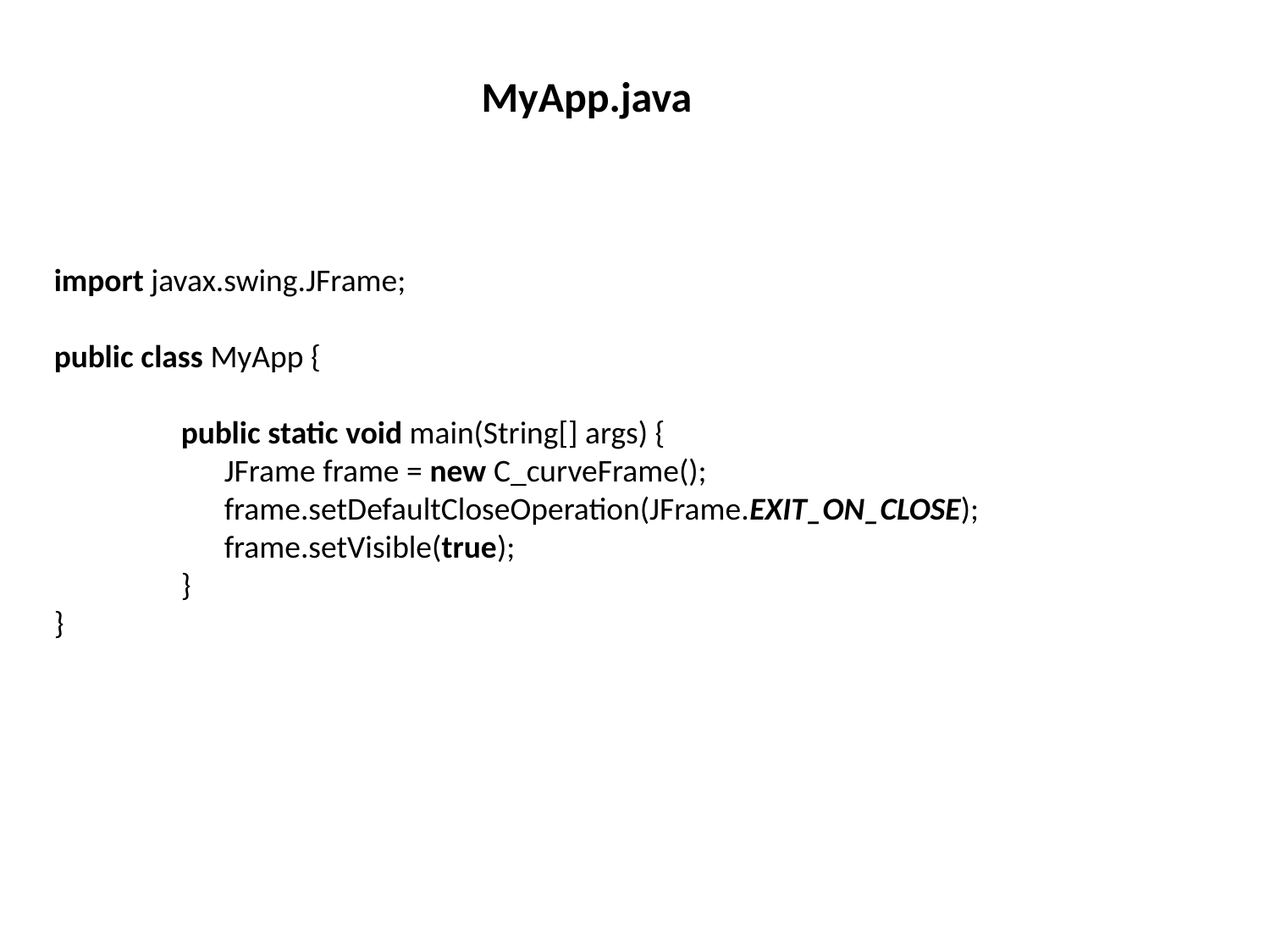

MyApp.java

import javax.swing.JFrame;

public class MyApp {

	public static void main(String[] args) {
	      JFrame frame = new C_curveFrame();
	      frame.setDefaultCloseOperation(JFrame.EXIT_ON_CLOSE);
	      frame.setVisible(true);
	}
}